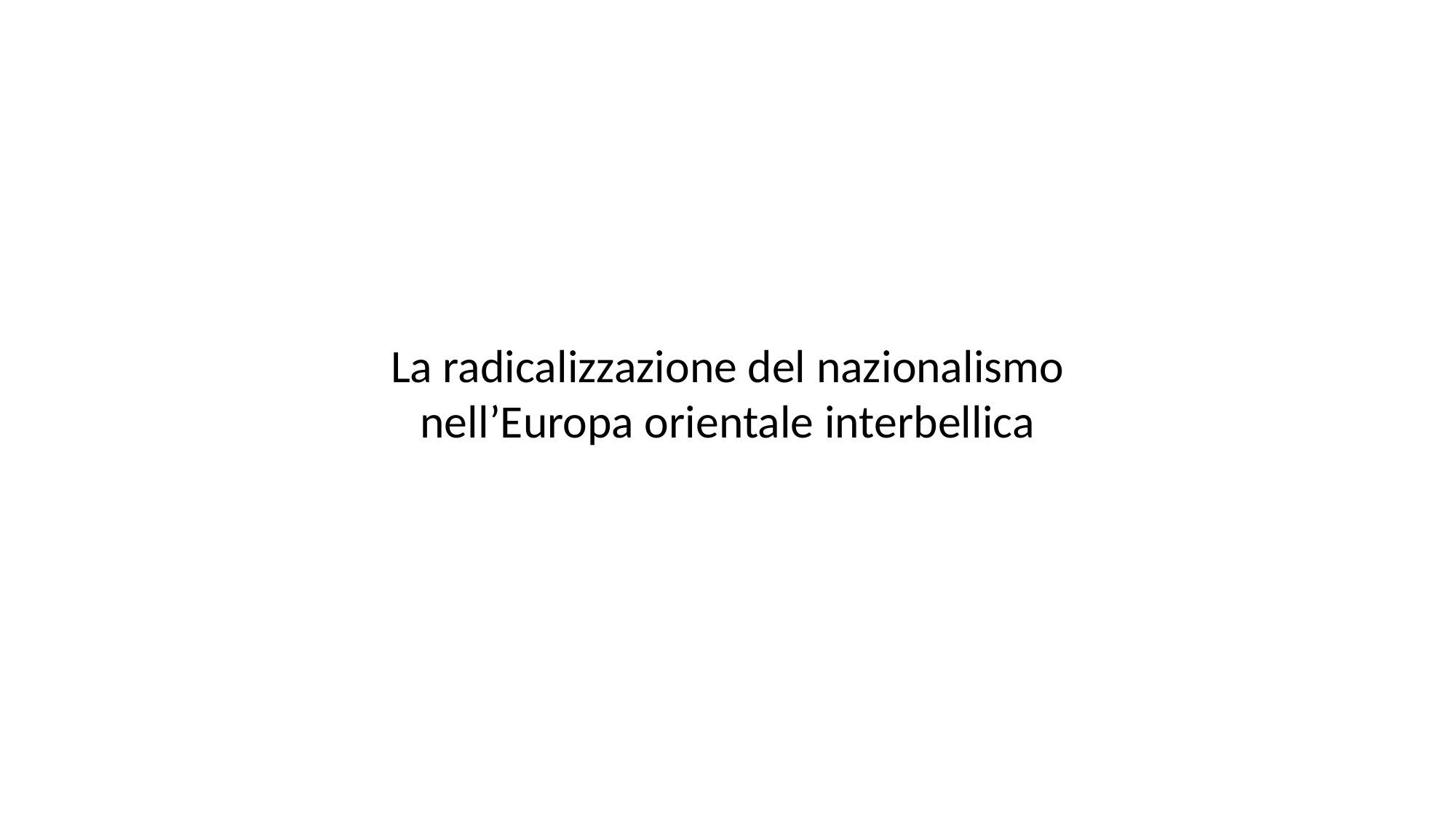

# La radicalizzazione del nazionalismo nell’Europa orientale interbellica